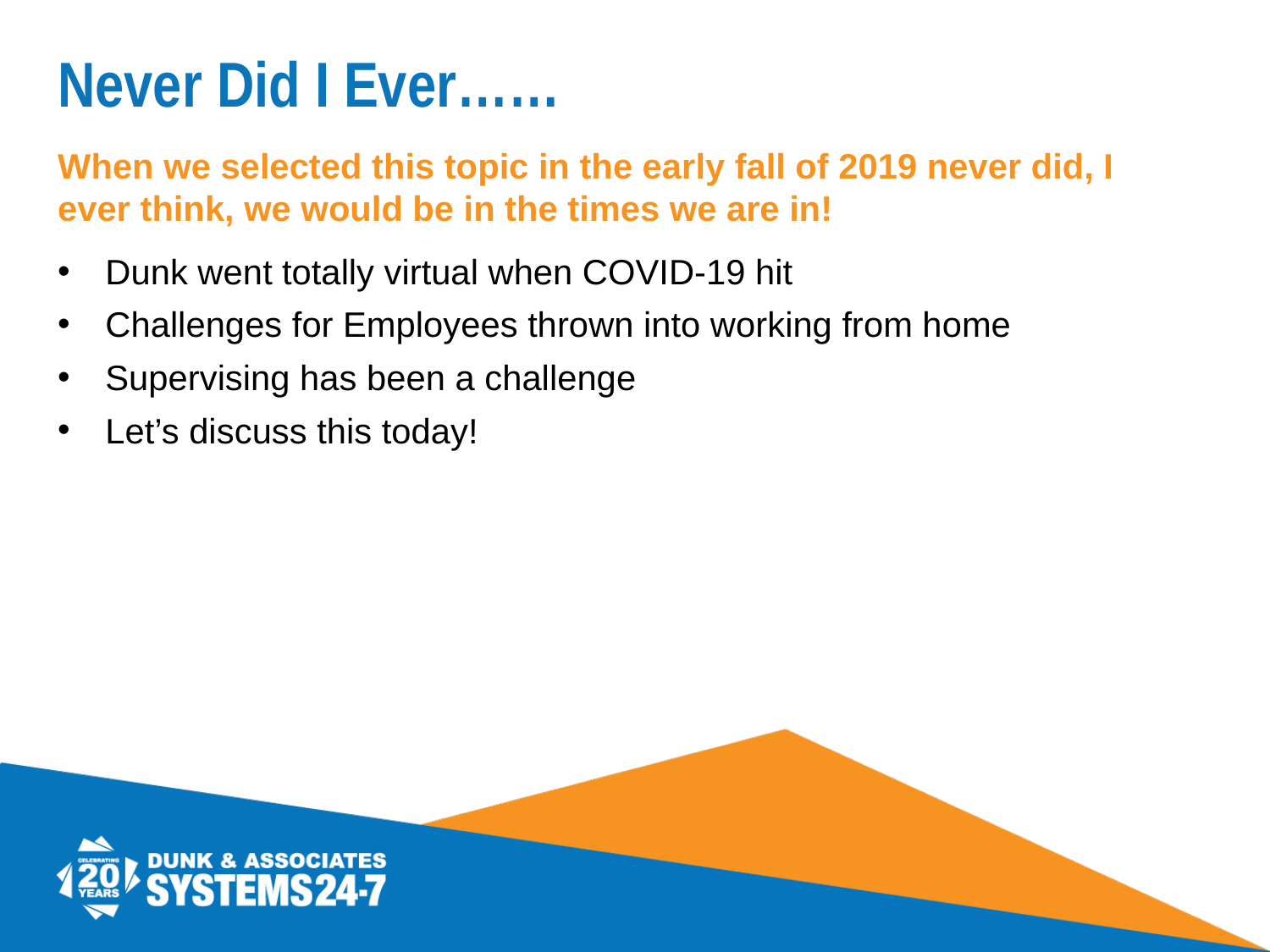

# Never Did I Ever……
When we selected this topic in the early fall of 2019 never did, I ever think, we would be in the times we are in!
Dunk went totally virtual when COVID-19 hit
Challenges for Employees thrown into working from home
Supervising has been a challenge
Let’s discuss this today!